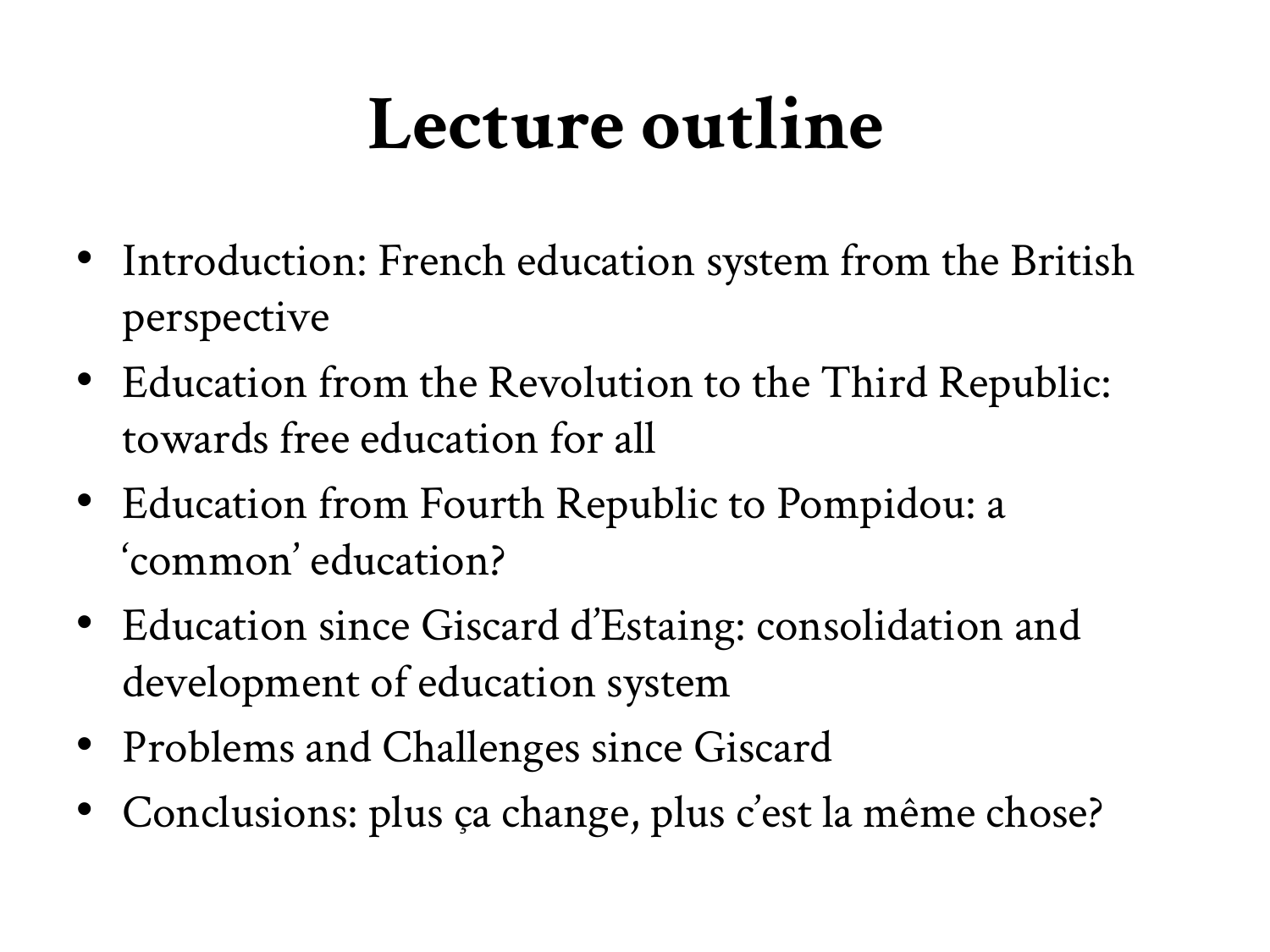

# Lecture outline
Introduction: French education system from the British perspective
Education from the Revolution to the Third Republic: towards free education for all
Education from Fourth Republic to Pompidou: a ‘common’ education?
Education since Giscard d’Estaing: consolidation and development of education system
Problems and Challenges since Giscard
Conclusions: plus ça change, plus c’est la même chose?